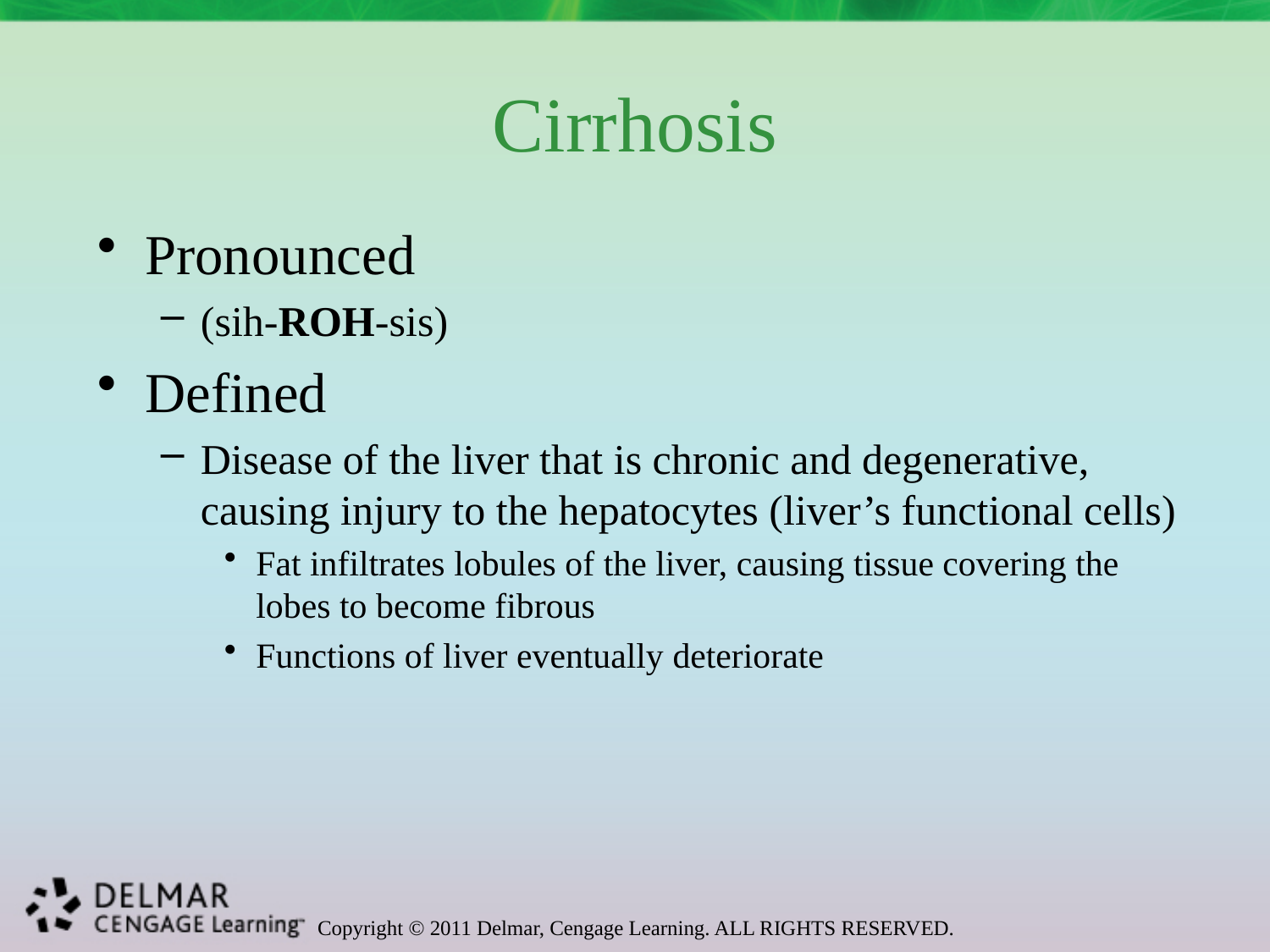

# Cirrhosis
Pronounced
(sih-ROH-sis)
Defined
Disease of the liver that is chronic and degenerative, causing injury to the hepatocytes (liver’s functional cells)
Fat infiltrates lobules of the liver, causing tissue covering the lobes to become fibrous
Functions of liver eventually deteriorate